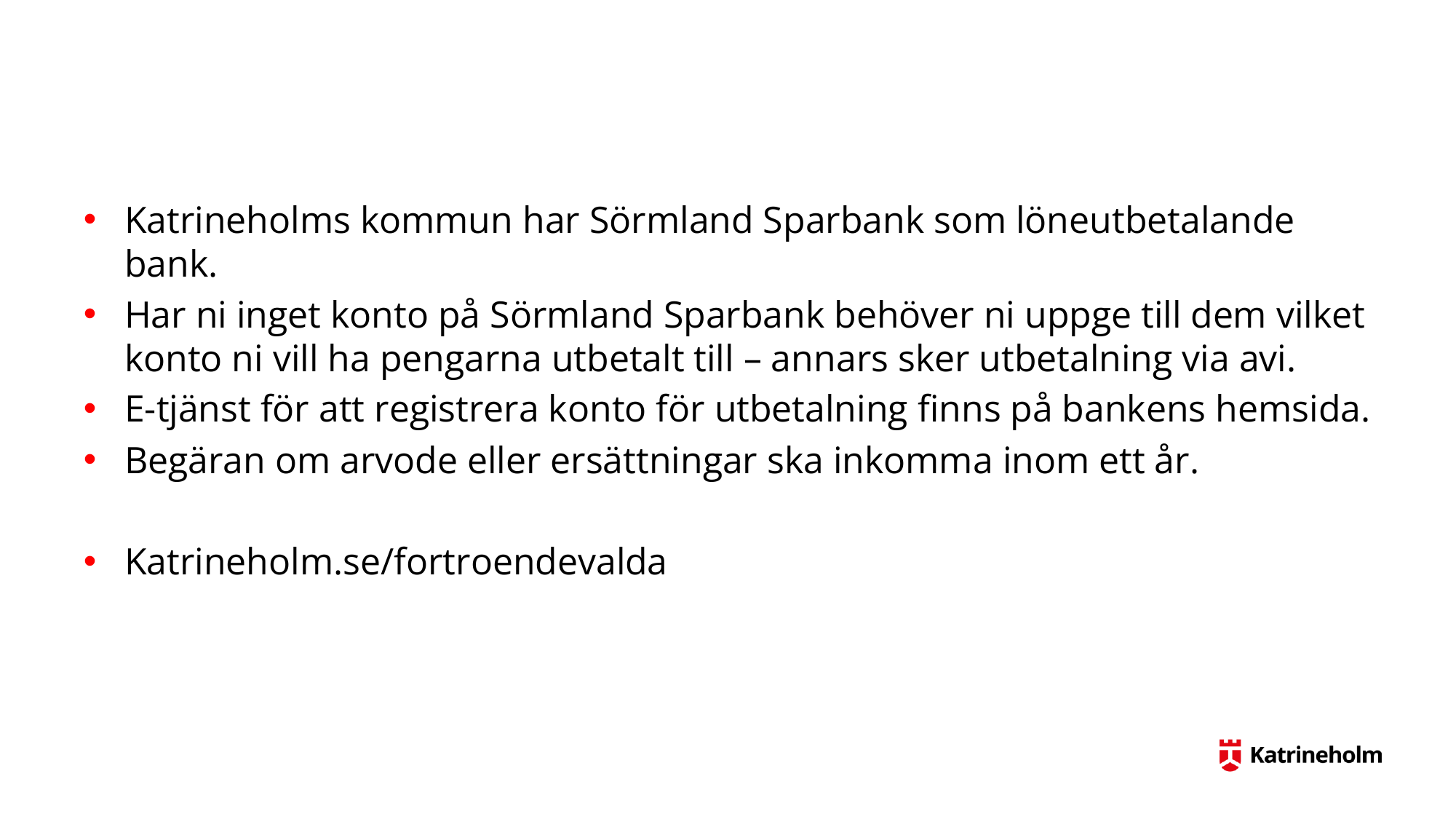

#
Katrineholms kommun har Sörmland Sparbank som löneutbetalande bank.
Har ni inget konto på Sörmland Sparbank behöver ni uppge till dem vilket konto ni vill ha pengarna utbetalt till – annars sker utbetalning via avi.
E-tjänst för att registrera konto för utbetalning finns på bankens hemsida.
Begäran om arvode eller ersättningar ska inkomma inom ett år.

Katrineholm.se/fortroendevalda